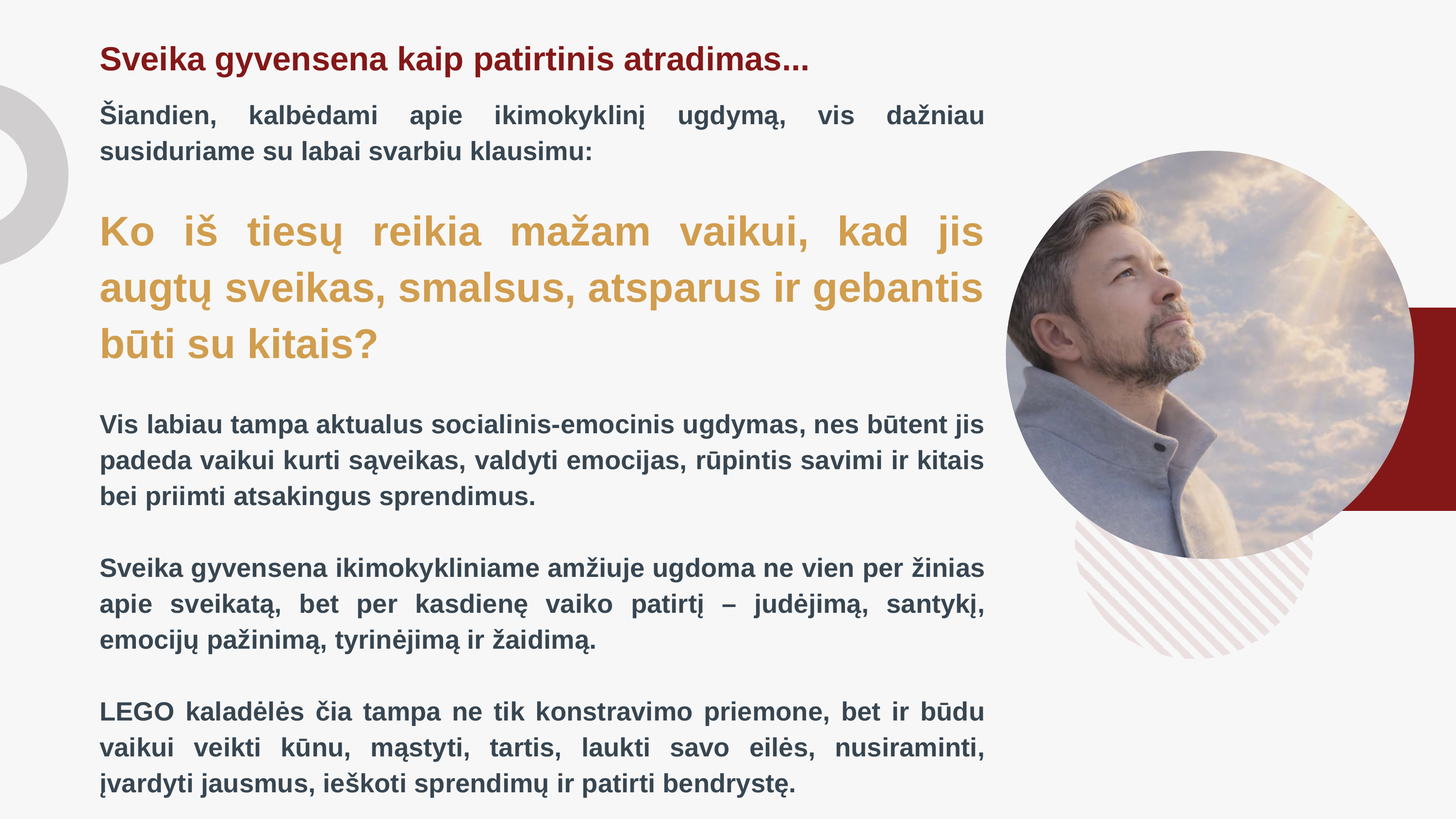

Sveika gyvensena kaip patirtinis atradimas...

Šiandien, kalbėdami apie ikimokyklinį ugdymą, vis dažniau susiduriame su labai svarbiu klausimu:

Ko iš tiesų reikia mažam vaikui, kad jis augtų sveikas, smalsus, atsparus ir gebantis būti su kitais?

Vis labiau tampa aktualus socialinis-emocinis ugdymas, nes būtent jis padeda vaikui kurti sąveikas, valdyti emocijas, rūpintis savimi ir kitais bei priimti atsakingus sprendimus.

Sveika gyvensena ikimokykliniame amžiuje ugdoma ne vien per žinias apie sveikatą, bet per kasdienę vaiko patirtį – judėjimą, santykį, emocijų pažinimą, tyrinėjimą ir žaidimą.

LEGO kaladėlės čia tampa ne tik konstravimo priemone, bet ir būdu vaikui veikti kūnu, mąstyti, tartis, laukti savo eilės, nusiraminti, įvardyti jausmus, ieškoti sprendimų ir patirti bendrystę.